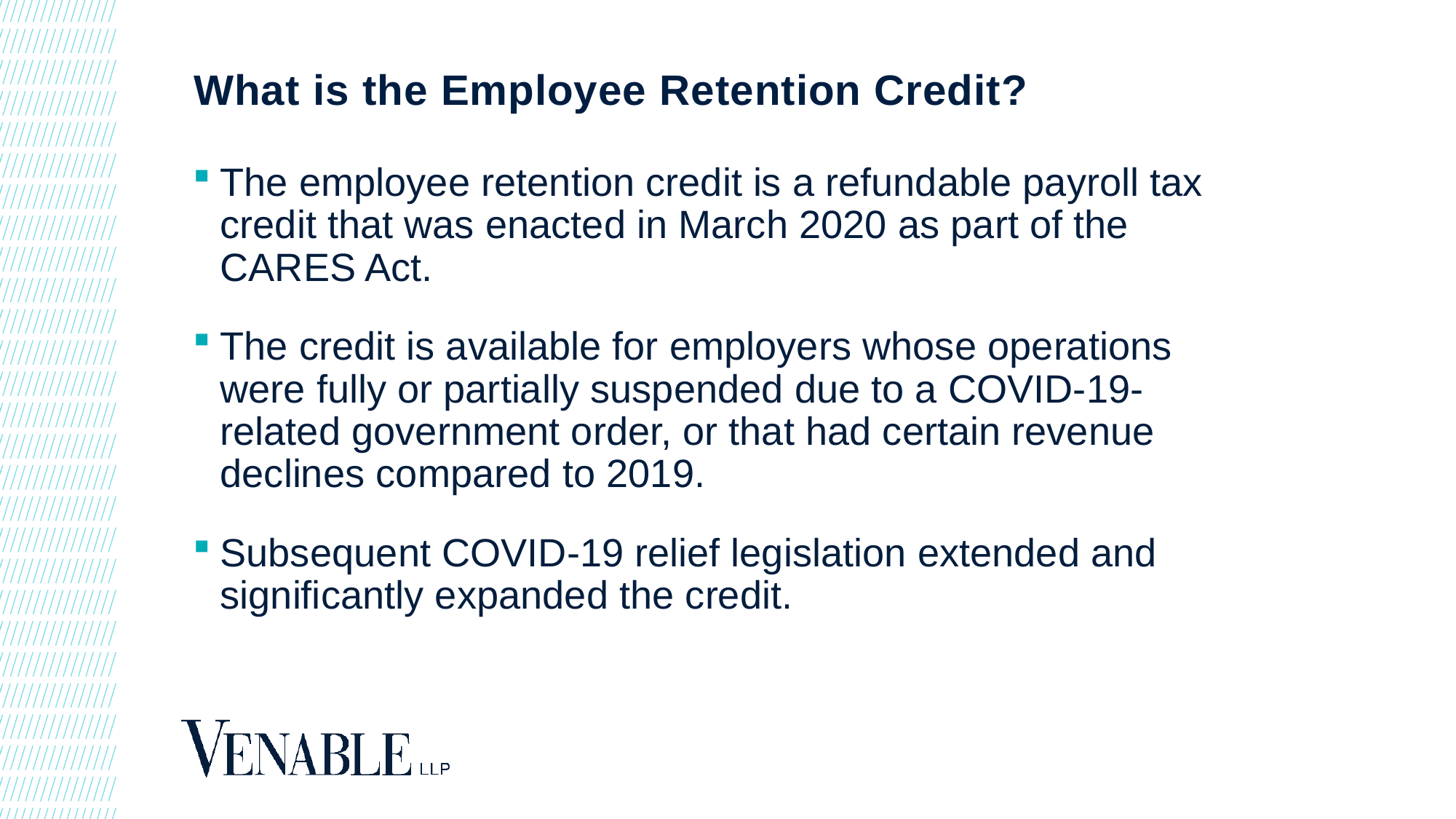

# What is the Employee Retention Credit?
The employee retention credit is a refundable payroll tax credit that was enacted in March 2020 as part of the CARES Act.
The credit is available for employers whose operations were fully or partially suspended due to a COVID-19-related government order, or that had certain revenue declines compared to 2019.
Subsequent COVID-19 relief legislation extended and significantly expanded the credit.